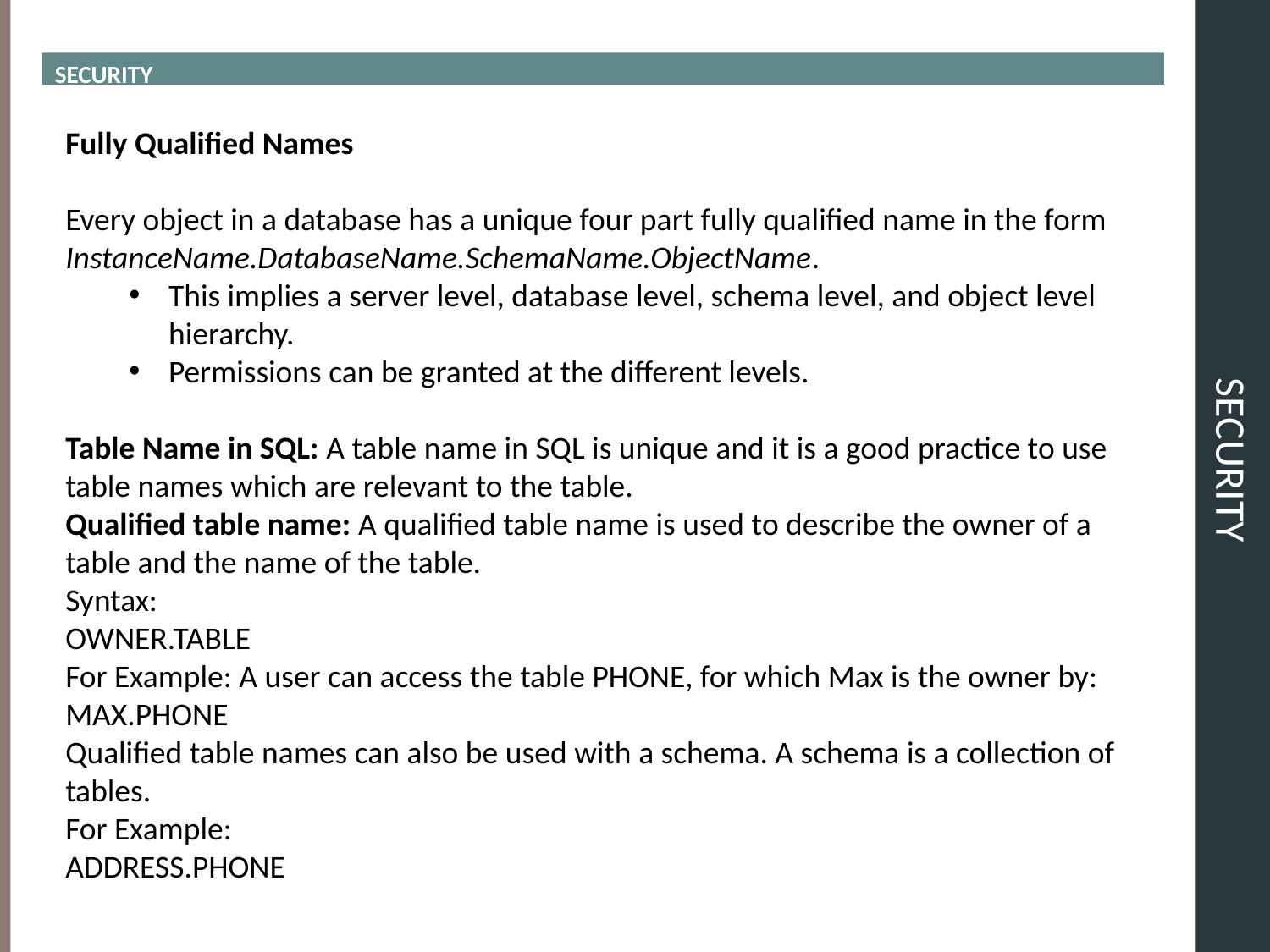

SECURITY
# SECURITY
Fully Qualified Names

Every object in a database has a unique four part fully qualified name in the form InstanceName.DatabaseName.SchemaName.ObjectName.
This implies a server level, database level, schema level, and object level hierarchy.
Permissions can be granted at the different levels.

Table Name in SQL: A table name in SQL is unique and it is a good practice to use table names which are relevant to the table.
Qualified table name: A qualified table name is used to describe the owner of a table and the name of the table.
Syntax:
OWNER.TABLE
For Example: A user can access the table PHONE, for which Max is the owner by:
MAX.PHONE
Qualified table names can also be used with a schema. A schema is a collection of tables.
For Example:
ADDRESS.PHONE